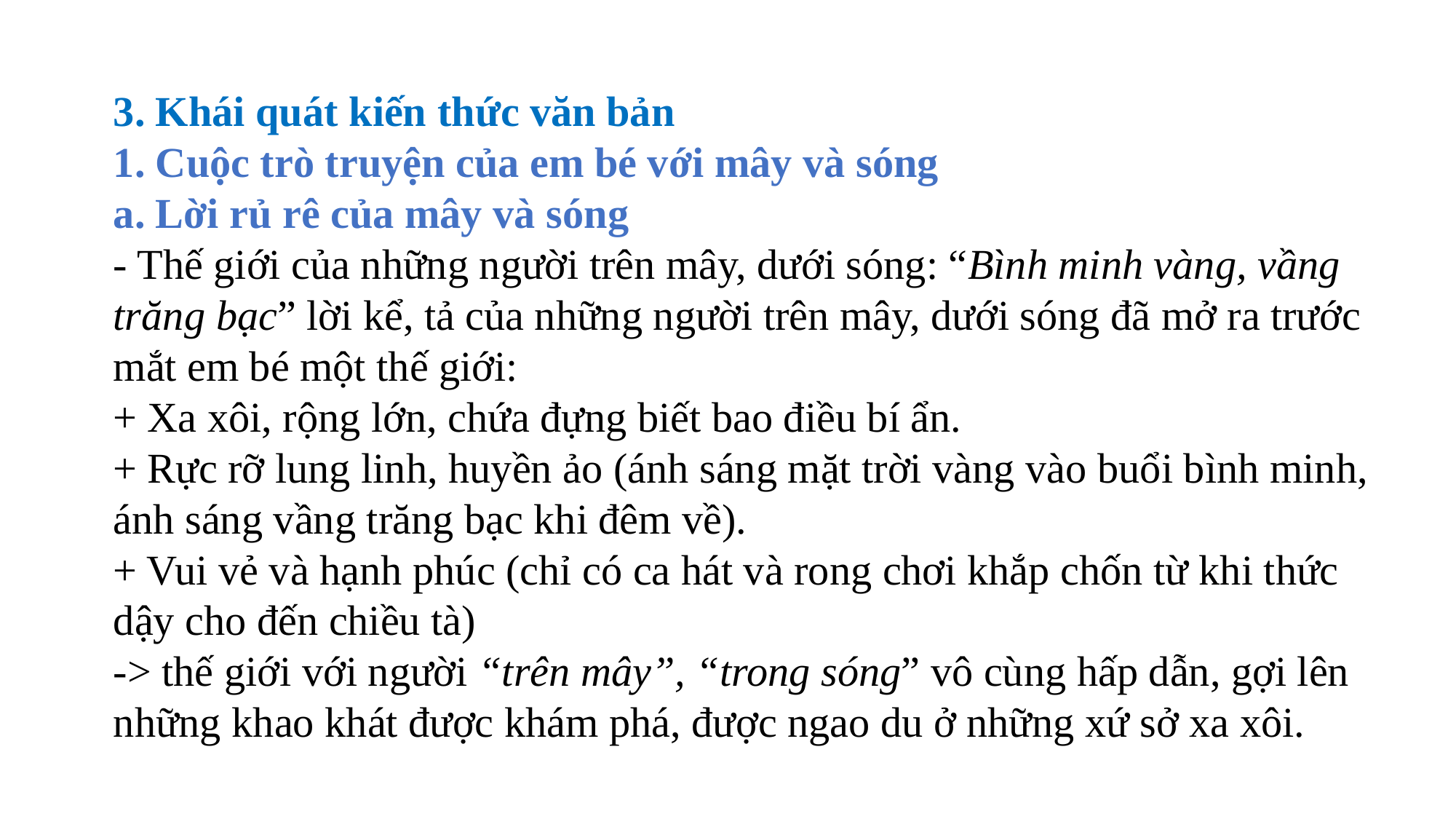

3. Khái quát kiến thức văn bản
1. Cuộc trò truyện của em bé với mây và sóng
a. Lời rủ rê của mây và sóng
- Thế giới của những người trên mây, dưới sóng: “Bình minh vàng, vầng trăng bạc” lời kể, tả của những người trên mây, dưới sóng đã mở ra trước mắt em bé một thế giới:
+ Xa xôi, rộng lớn, chứa đựng biết bao điều bí ẩn.
+ Rực rỡ lung linh, huyền ảo (ánh sáng mặt trời vàng vào buổi bình minh, ánh sáng vầng trăng bạc khi đêm về).
+ Vui vẻ và hạnh phúc (chỉ có ca hát và rong chơi khắp chốn từ khi thức dậy cho đến chiều tà)
-> thế giới với người “trên mây”, “trong sóng” vô cùng hấp dẫn, gợi lên những khao khát được khám phá, được ngao du ở những xứ sở xa xôi.